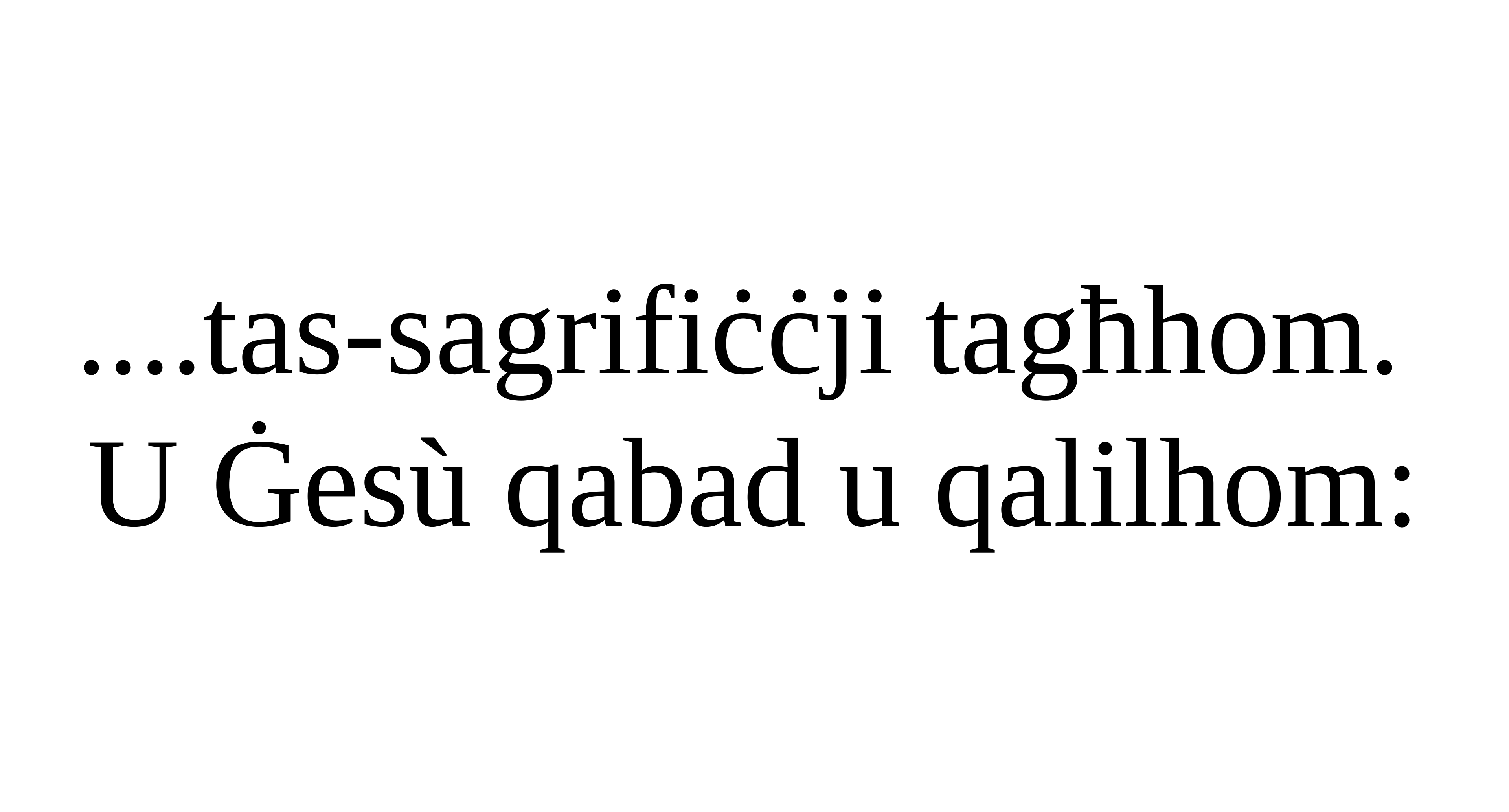

....tas-sagrifiċċji tagħhom.
U Ġesù qabad u qalilhom: